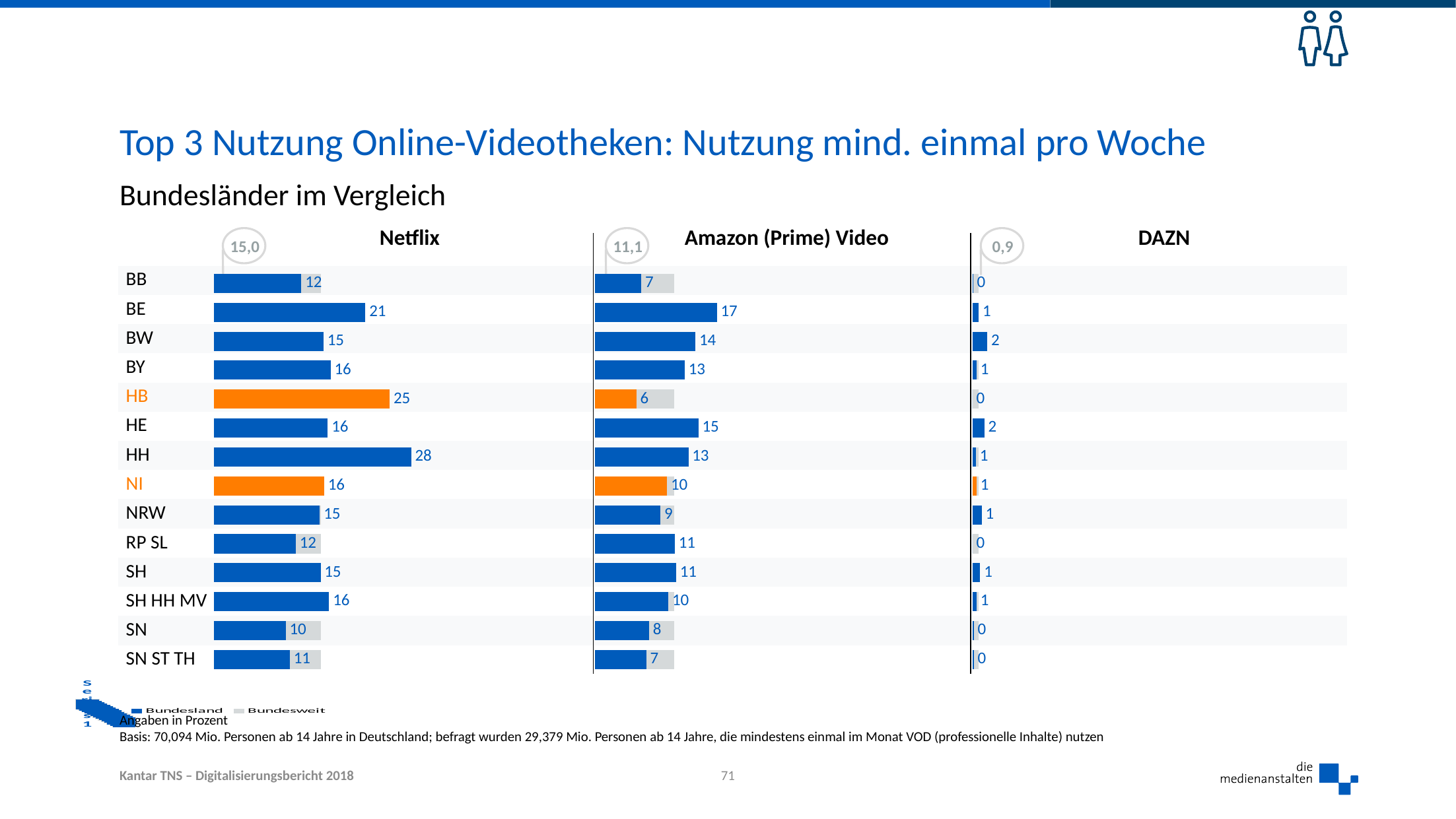

# Top 3 Nutzung Online-Videotheken: Nutzung mind. einmal pro Woche
Bundesländer im Vergleich
15,0

11,1

0,9

| Netflix | Amazon (Prime) Video | DAZN |
| --- | --- | --- |
| BB |  |  |  |  |
| --- | --- | --- | --- | --- |
| BE |  |  |  |  |
| BW |  |  |  |  |
| BY |  |  |  |  |
| HB |  |  |  |  |
| HE |  |  |  |  |
| HH |  |  |  |  |
| NI |  |  |  |  |
| NRW |  |  |  |  |
| RP SL |  |  |  |  |
| SH |  |  |  |  |
| SH HH MV |  |  |  |  |
| SN |  |  |  |  |
| SN ST TH |  |  |  |  |

### Chart

| Category | Bundesweit | Bundesland |
|---|---|---|
| BB | 15.0 | 12.3 |
| BE | 15.0 | 21.3 |
| BW | 15.0 | 15.4 |
| BY | 15.0 | 16.4 |
| HB | 15.0 | 24.7 |
| HE | 15.0 | 16.0 |
| HH | 15.0 | 27.7 |
| NI | 15.0 | 15.5 |
| NRW | 15.0 | 14.9 |
| RP SL | 15.0 | 11.5 |
| SH | 15.0 | 15.0 |
| SH HH MV | 15.0 | 16.2 |
| SN | 15.0 | 10.1 |
| SN ST TH | 15.0 | 10.7 |

### Chart

| Category | Bundesweit | Bundesland |
|---|---|---|
| BB | 11.1 | 6.5 |
| BE | 11.1 | 17.1 |
| BW | 11.1 | 14.1 |
| BY | 11.1 | 12.6 |
| HB | 11.1 | 5.8 |
| HE | 11.1 | 14.5 |
| HH | 11.1 | 13.1 |
| NI | 11.1 | 10.1 |
| NRW | 11.1 | 9.2 |
| RP SL | 11.1 | 11.2 |
| SH | 11.1 | 11.4 |
| SH HH MV | 11.1 | 10.3 |
| SN | 11.1 | 7.6 |
| SN ST TH | 11.1 | 7.2 |

### Chart

| Category | Bundesweit | Bundesland |
|---|---|---|
| BB | 0.9 | 0.1 |
| BE | 0.9 | 0.9 |
| BW | 0.9 | 2.1 |
| BY | 0.9 | 0.6 |
| HB | 0.9 | 0.0 |
| HE | 0.9 | 1.7 |
| HH | 0.9 | 0.5 |
| NI | 0.9 | 0.6 |
| NRW | 0.9 | 1.3 |
| RP SL | 0.9 | 0.0 |
| SH | 0.9 | 1.1 |
| SH HH MV | 0.9 | 0.6 |
| SN | 0.9 | 0.2 |
| SN ST TH | 0.9 | 0.2 |

### Chart

| Category | Bundesland | Bundesweit |
|---|---|---|
Angaben in Prozent
Basis: 70,094 Mio. Personen ab 14 Jahre in Deutschland; befragt wurden 29,379 Mio. Personen ab 14 Jahre, die mindestens einmal im Monat VOD (professionelle Inhalte) nutzen
71
Kantar TNS – Digitalisierungsbericht 2018